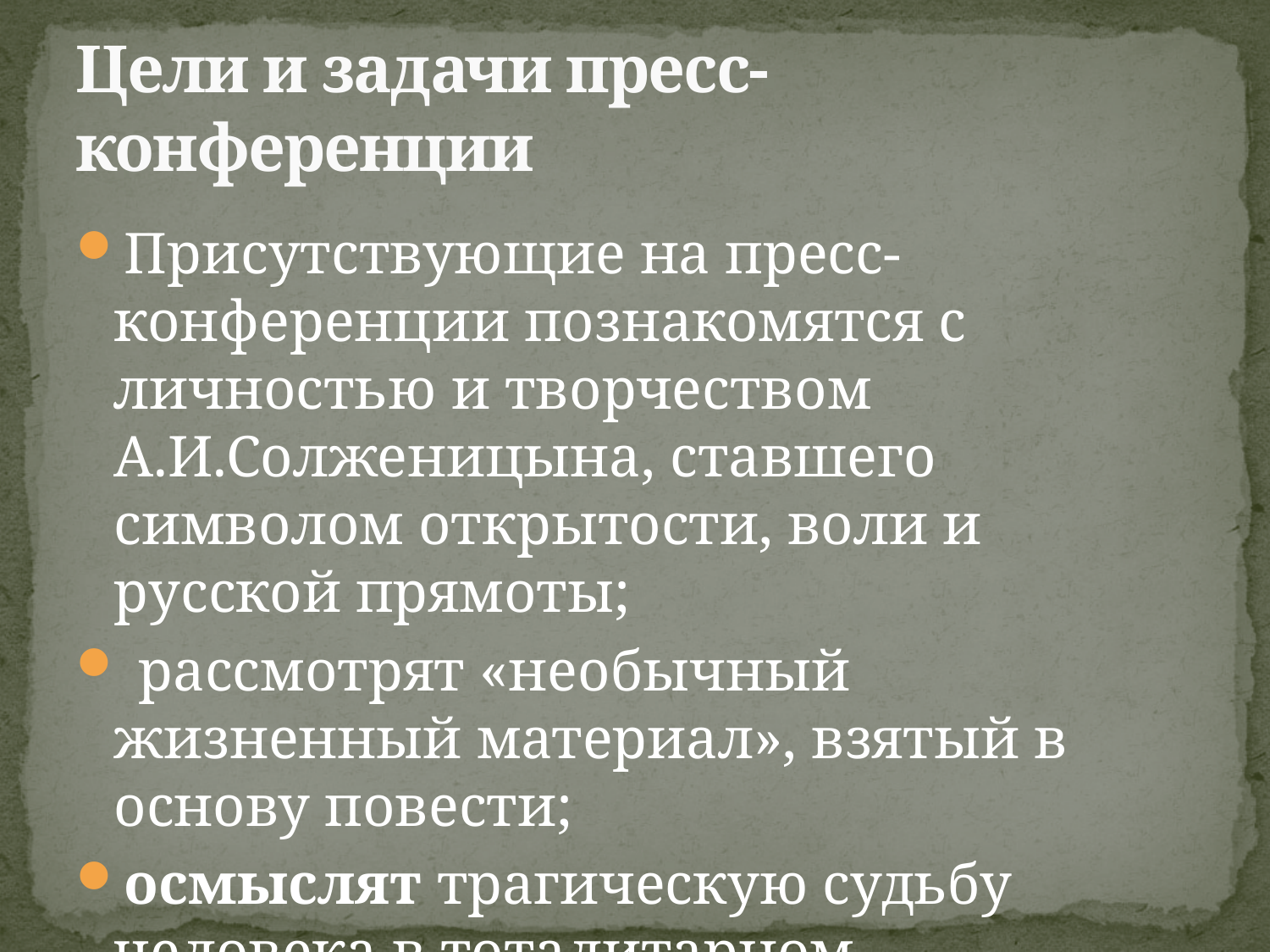

# Цели и задачи пресс-конференции
Присутствующие на пресс-конференции познакомятся с личностью и творчеством А.И.Солженицына, ставшего символом открытости, воли и русской прямоты;
 рассмотрят «необычный жизненный материал», взятый в основу повести;
осмыслят трагическую судьбу человека в тоталитарном государстве.